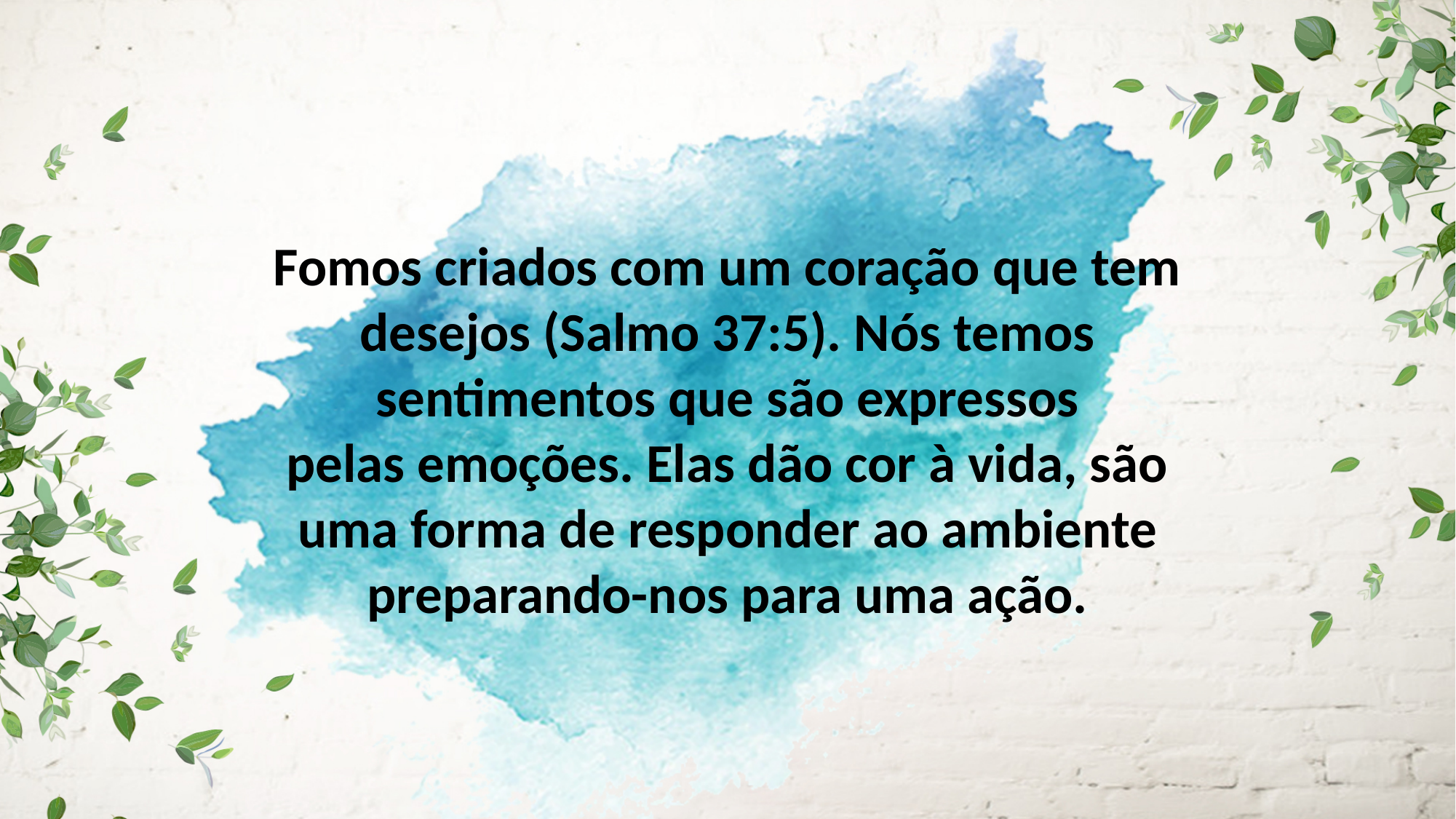

Fomos criados com um coração que tem desejos (Salmo 37:5). Nós temos sentimentos que são expressos
pelas emoções. Elas dão cor à vida, são uma forma de responder ao ambiente preparando-nos para uma ação.